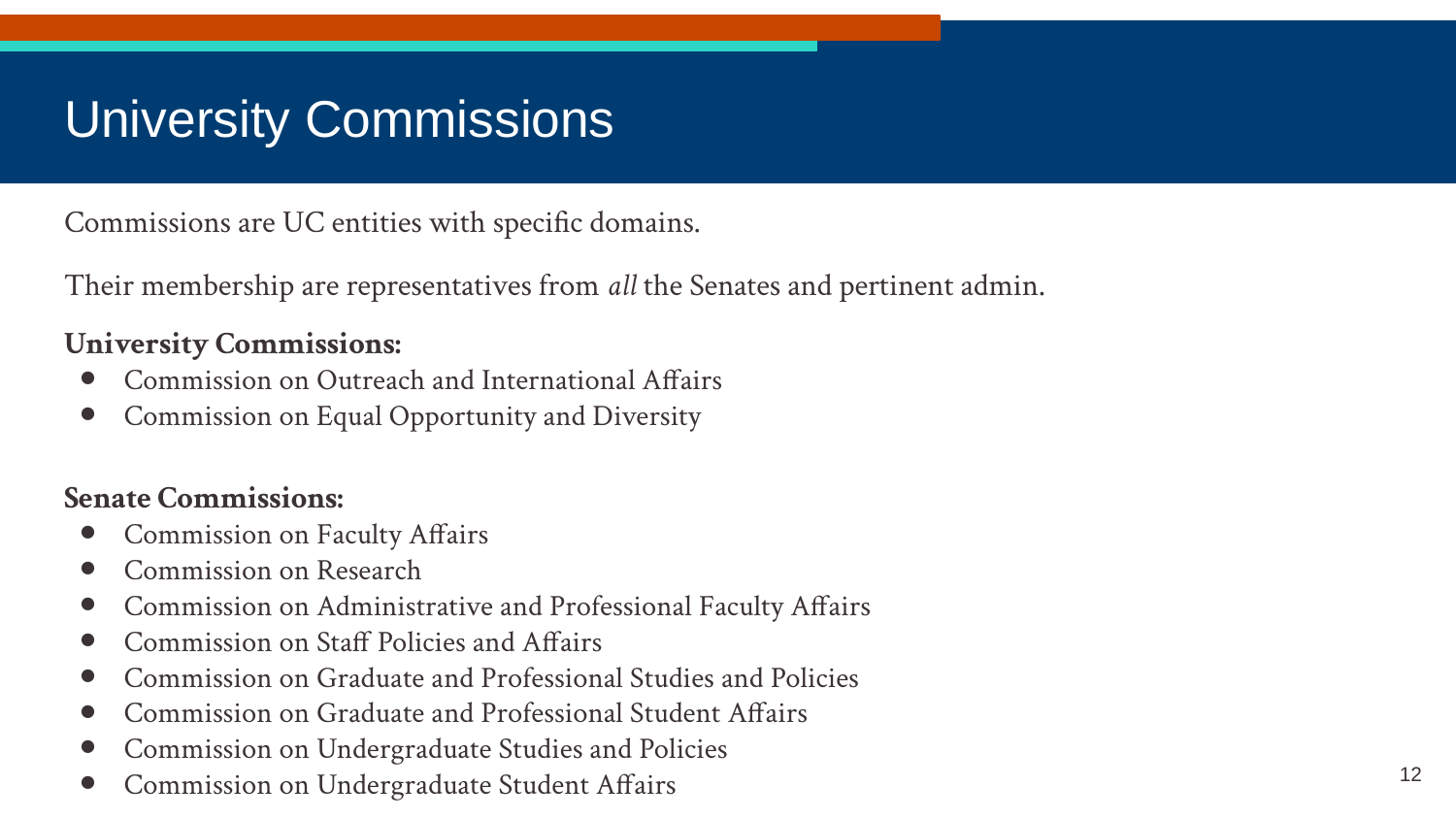

# University Commissions
Commissions are UC entities with specific domains.
Their membership are representatives from all the Senates and pertinent admin.
University Commissions:
Commission on Outreach and International Affairs
Commission on Equal Opportunity and Diversity

Senate Commissions:
Commission on Faculty Affairs
Commission on Research
Commission on Administrative and Professional Faculty Affairs
Commission on Staff Policies and Affairs
Commission on Graduate and Professional Studies and Policies
Commission on Graduate and Professional Student Affairs
Commission on Undergraduate Studies and Policies
Commission on Undergraduate Student Affairs
12